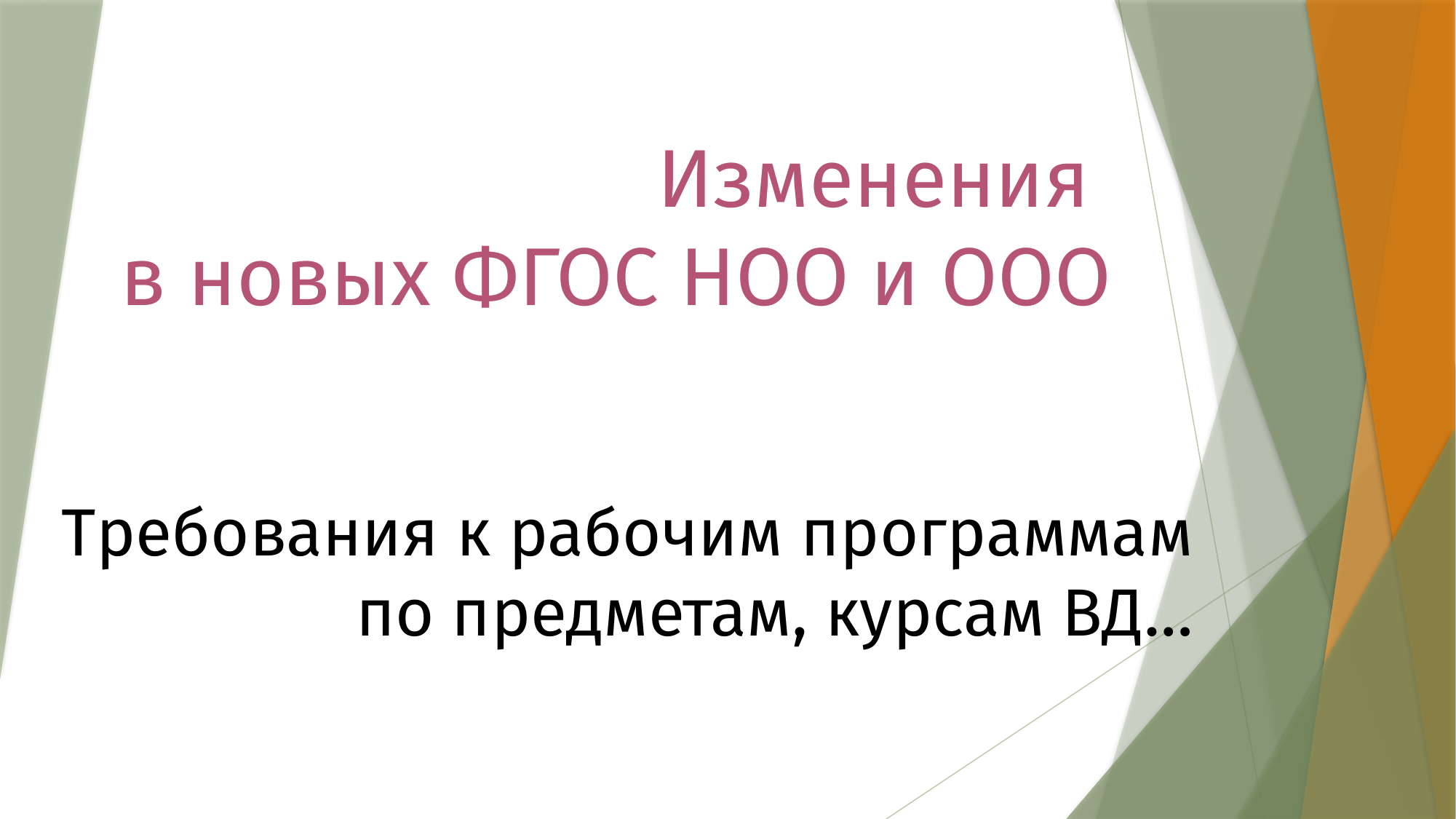

# Изменения в новых ФГОС НОО и ООО
Требования к рабочим программам по предметам, курсам ВД…